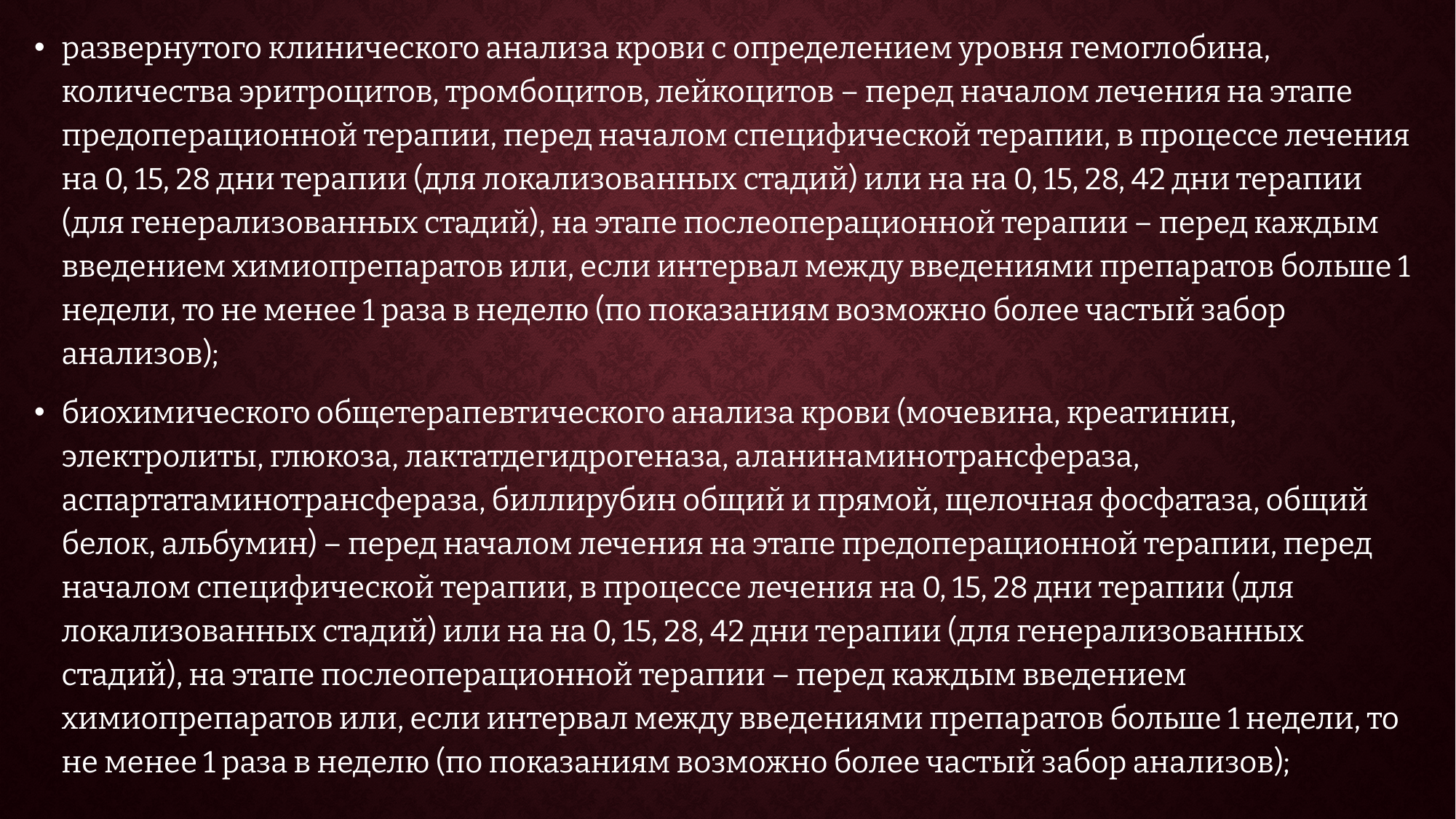

развернутого клинического анализа крови с определением уровня гемоглобина, количества эритроцитов, тромбоцитов, лейкоцитов – перед началом лечения на этапе предоперационной терапии, перед началом специфической терапии, в процессе лечения на 0, 15, 28 дни терапии (для локализованных стадий) или на на 0, 15, 28, 42 дни терапии (для генерализованных стадий), на этапе послеоперационной терапии – перед каждым введением химиопрепаратов или, если интервал между введениями препаратов больше 1 недели, то не менее 1 раза в неделю (по показаниям возможно более частый забор анализов);
биохимического общетерапевтического анализа крови (мочевина, креатинин, электролиты, глюкоза, лактатдегидрогеназа, аланинаминотрансфераза, аспартатаминотрансфераза, биллирубин общий и прямой, щелочная фосфатаза, общий белок, альбумин) – перед началом лечения на этапе предоперационной терапии, перед началом специфической терапии, в процессе лечения на 0, 15, 28 дни терапии (для локализованных стадий) или на на 0, 15, 28, 42 дни терапии (для генерализованных стадий), на этапе послеоперационной терапии – перед каждым введением химиопрепаратов или, если интервал между введениями препаратов больше 1 недели, то не менее 1 раза в неделю (по показаниям возможно более частый забор анализов);